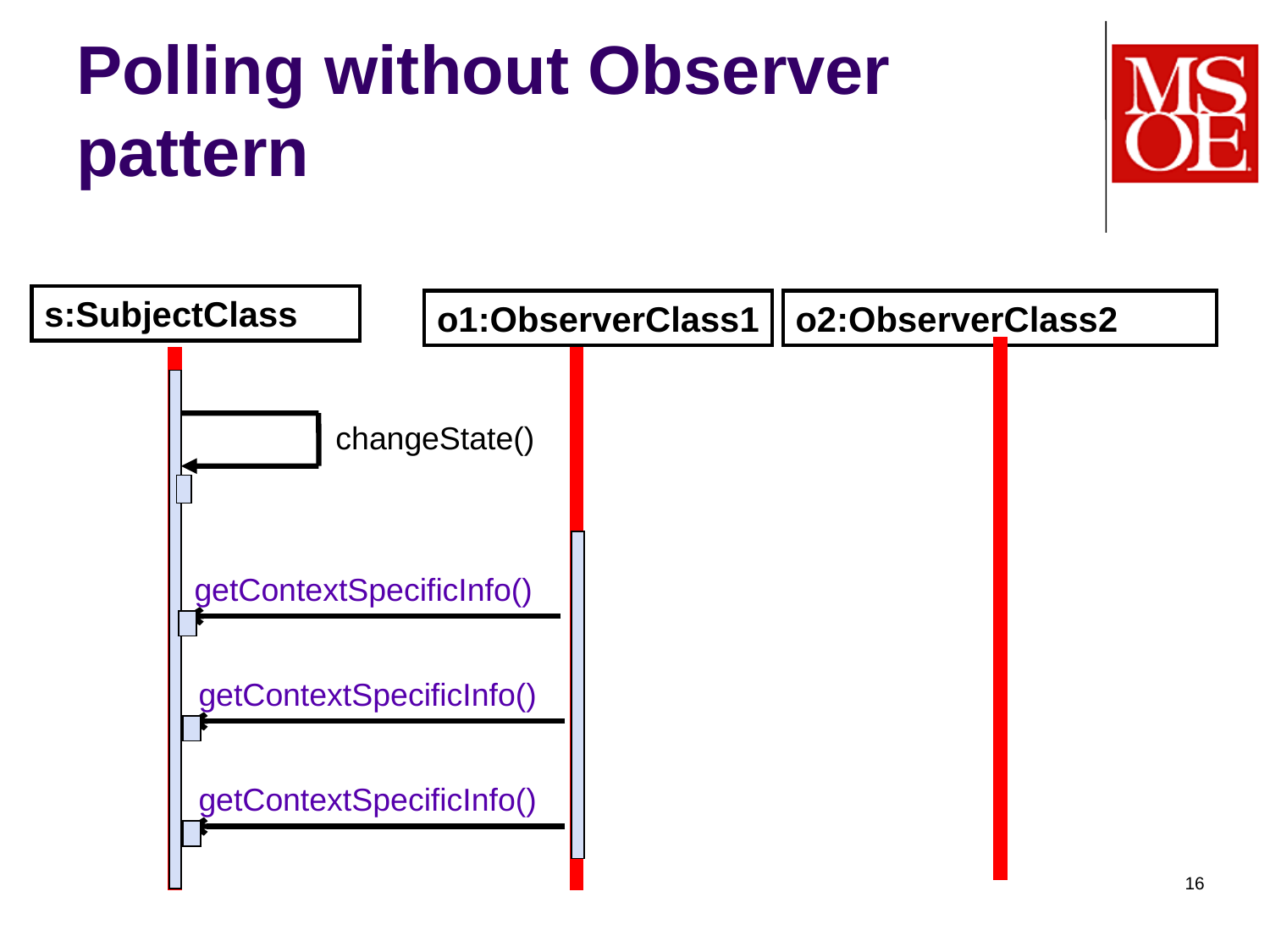

# Polling without Observer pattern
s:SubjectClass
o1:ObserverClass1
o2:ObserverClass2

changeState()

getContextSpecificInfo()

getContextSpecificInfo()

getContextSpecificInfo()

16